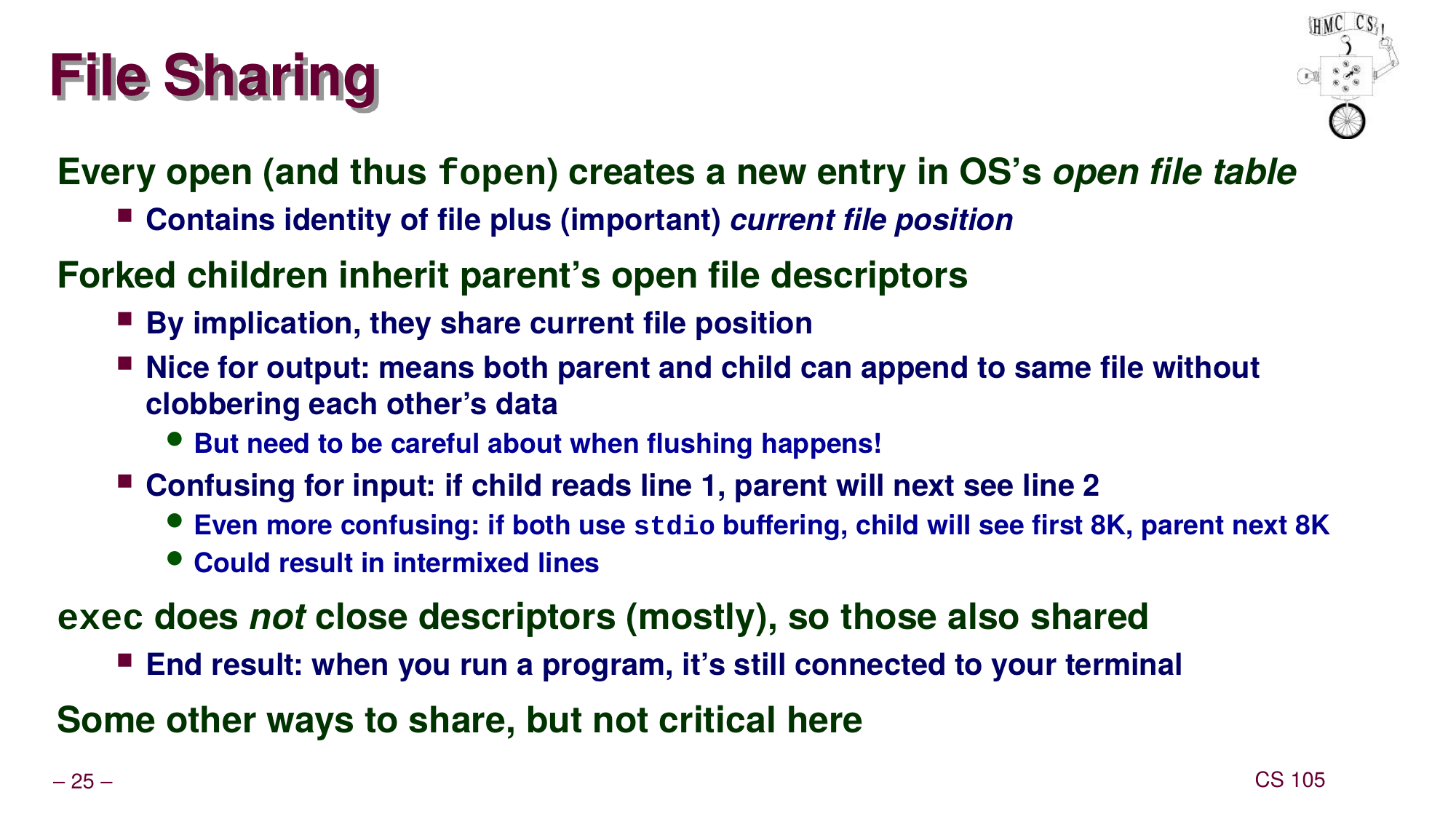

# File Sharing
Every open (and thus fopen) creates a new entry in OS’s open file table
Contains identity of file plus (important) current file position
Forked children inherit parent’s open file descriptors
By implication, they share current file position
Nice for output: means both parent and child can append to same file without clobbering each other’s data
But need to be careful about when flushing happens!
Confusing for input: if child reads line 1, parent will next see line 2
Even more confusing: if both use stdio buffering, child will see first 8K, parent next 8K
Could result in intermixed lines
exec does not close descriptors (mostly), so those also shared
End result: when you run a program, it’s still connected to your terminal
Some other ways to share, but not critical here